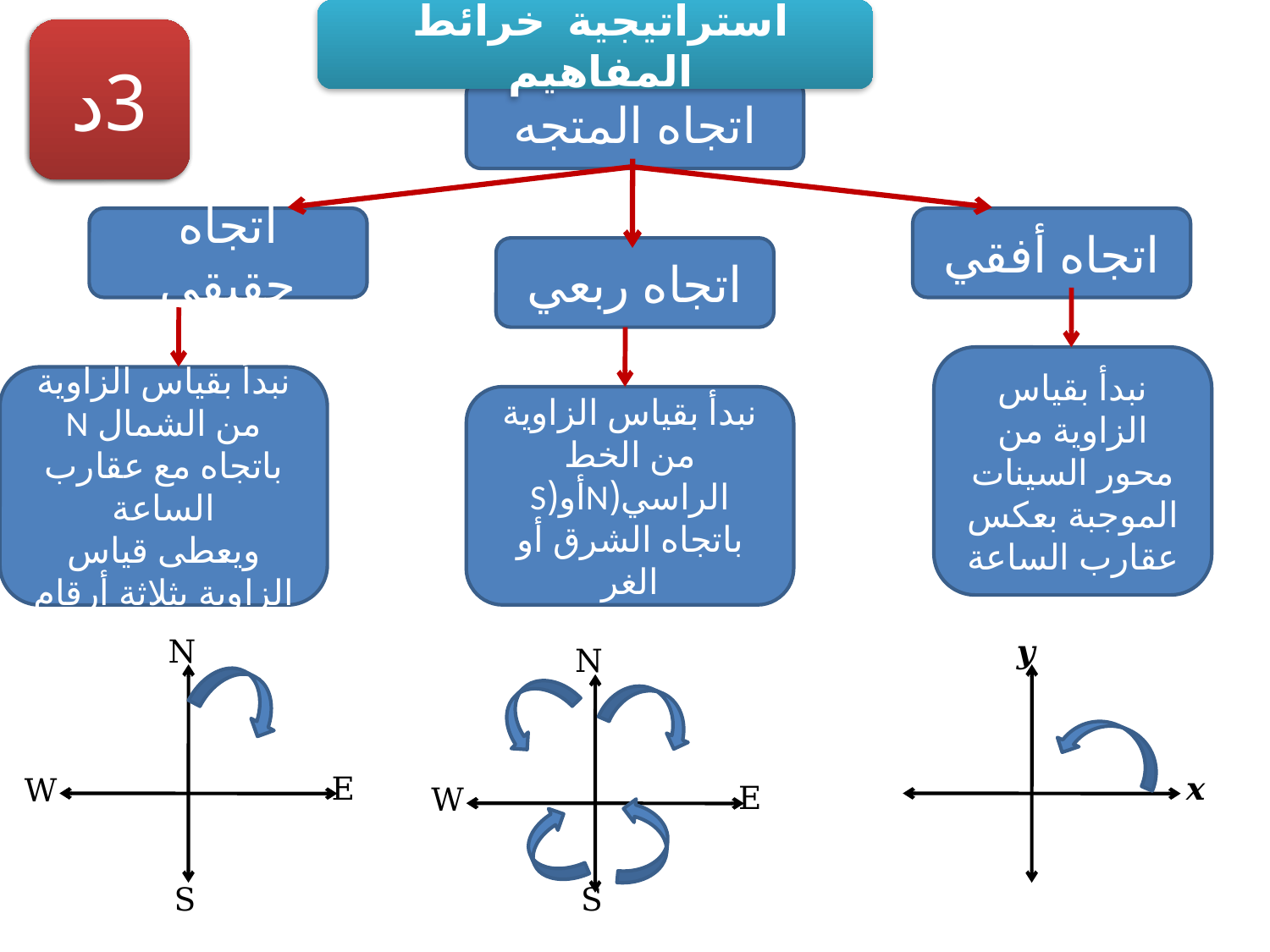

استراتيجية  خرائط  المفاهيم

1د
2د
3د
اتجاه المتجه
اتجاه حقيقي
اتجاه أفقي
اتجاه ربعي
نبدأ بقياس الزاوية من محور السينات الموجبة بعكس عقارب الساعة
نبدأ بقياس الزاوية من الشمال N
باتجاه مع عقارب الساعة
ويعطى قياس الزاوية بثلاثة أرقام
نبدأ بقياس الزاوية من الخط الراسي(Nأو(S
باتجاه الشرق أو الغر
N
E
W
S
𝒚
N
E
W
S

𝒙